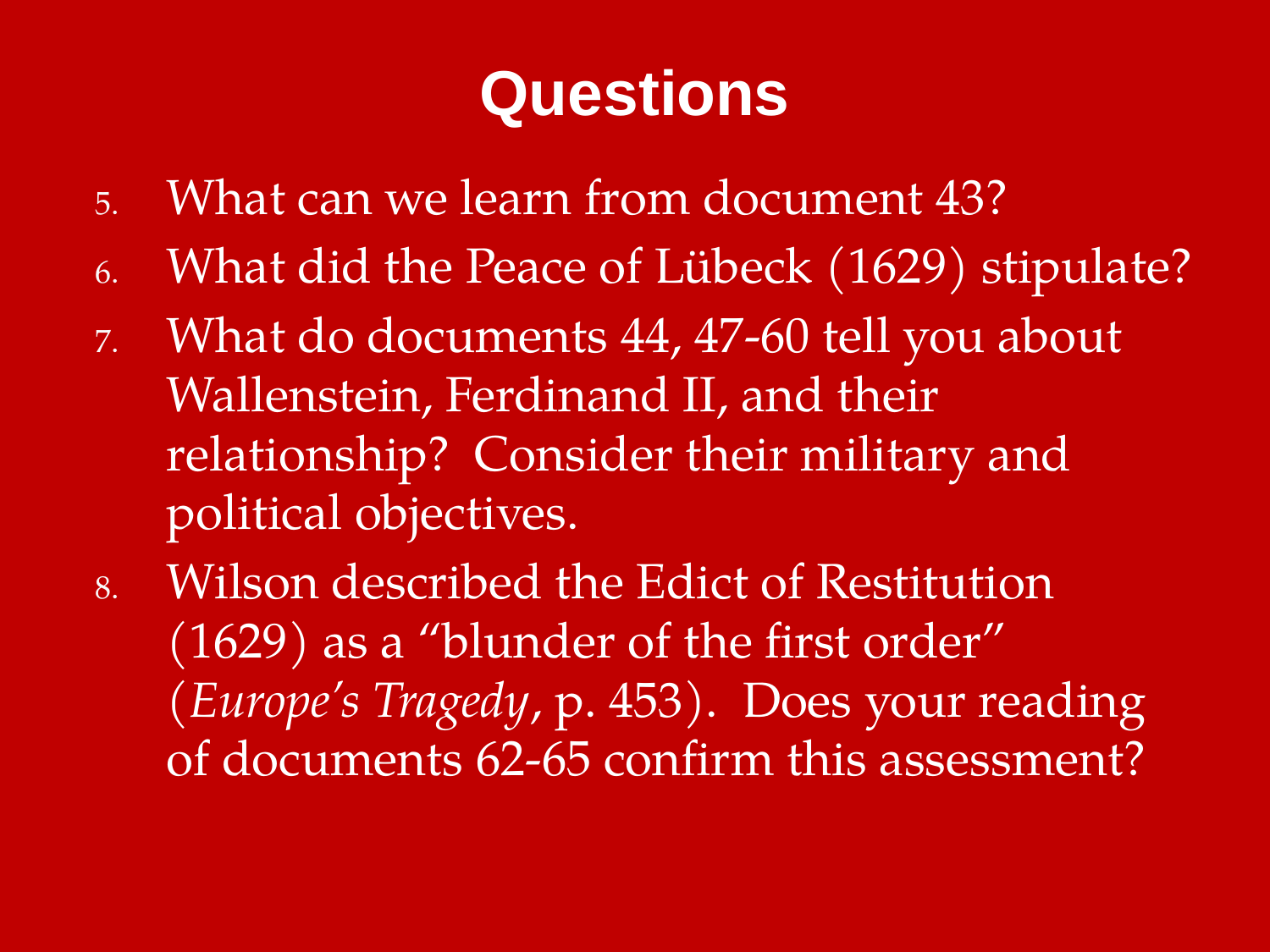

# Questions
What can we learn from document 43?
What did the Peace of Lübeck (1629) stipulate?
What do documents 44, 47-60 tell you about Wallenstein, Ferdinand II, and their relationship?  Consider their military and political objectives.
Wilson described the Edict of Restitution (1629) as a “blunder of the first order” (Europe’s Tragedy, p. 453).  Does your reading of documents 62-65 confirm this assessment?